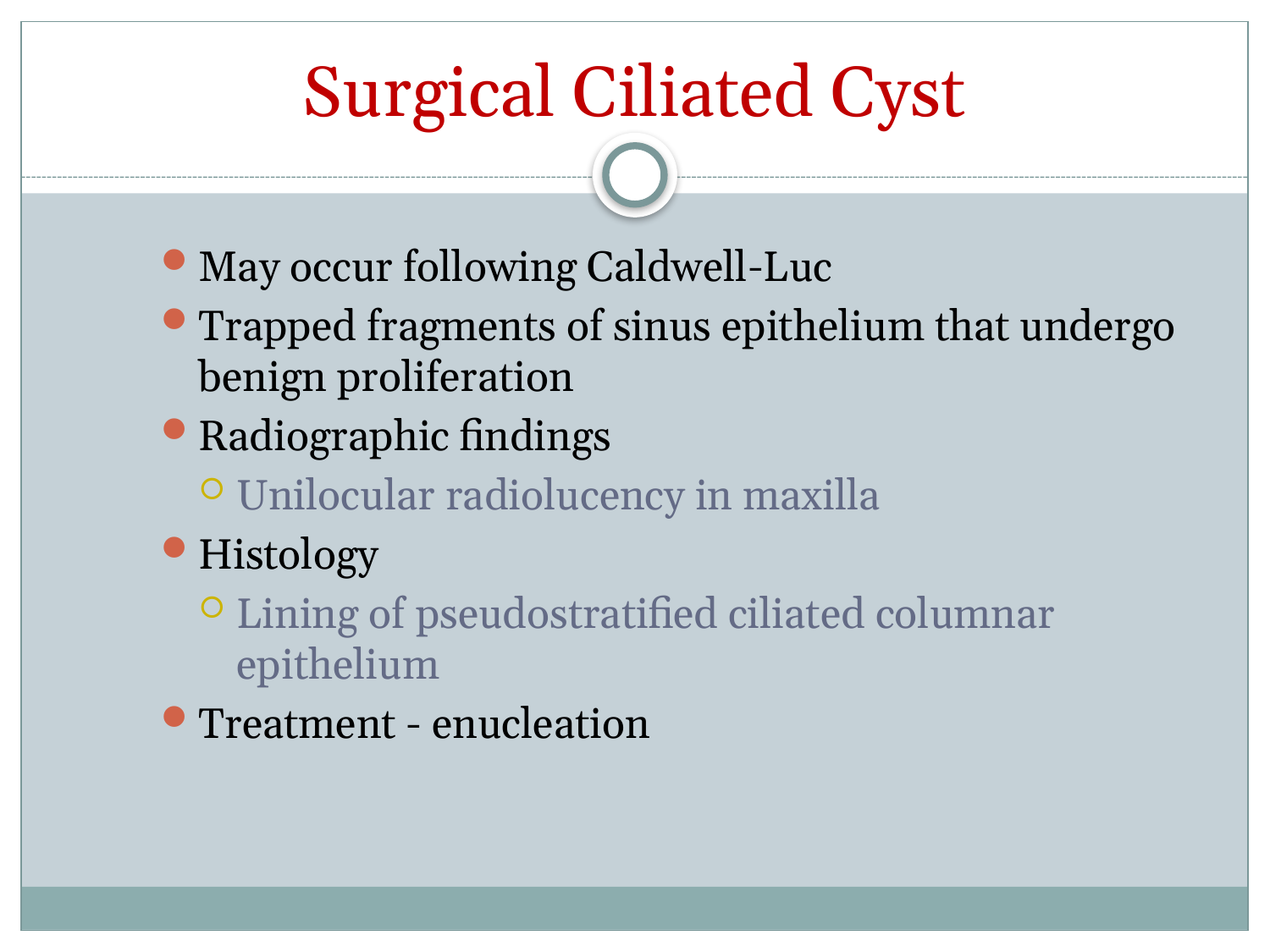

# Surgical Ciliated Cyst
May occur following Caldwell-Luc
Trapped fragments of sinus epithelium that undergo benign proliferation
Radiographic findings
Unilocular radiolucency in maxilla
Histology
Lining of pseudostratified ciliated columnar epithelium
Treatment - enucleation